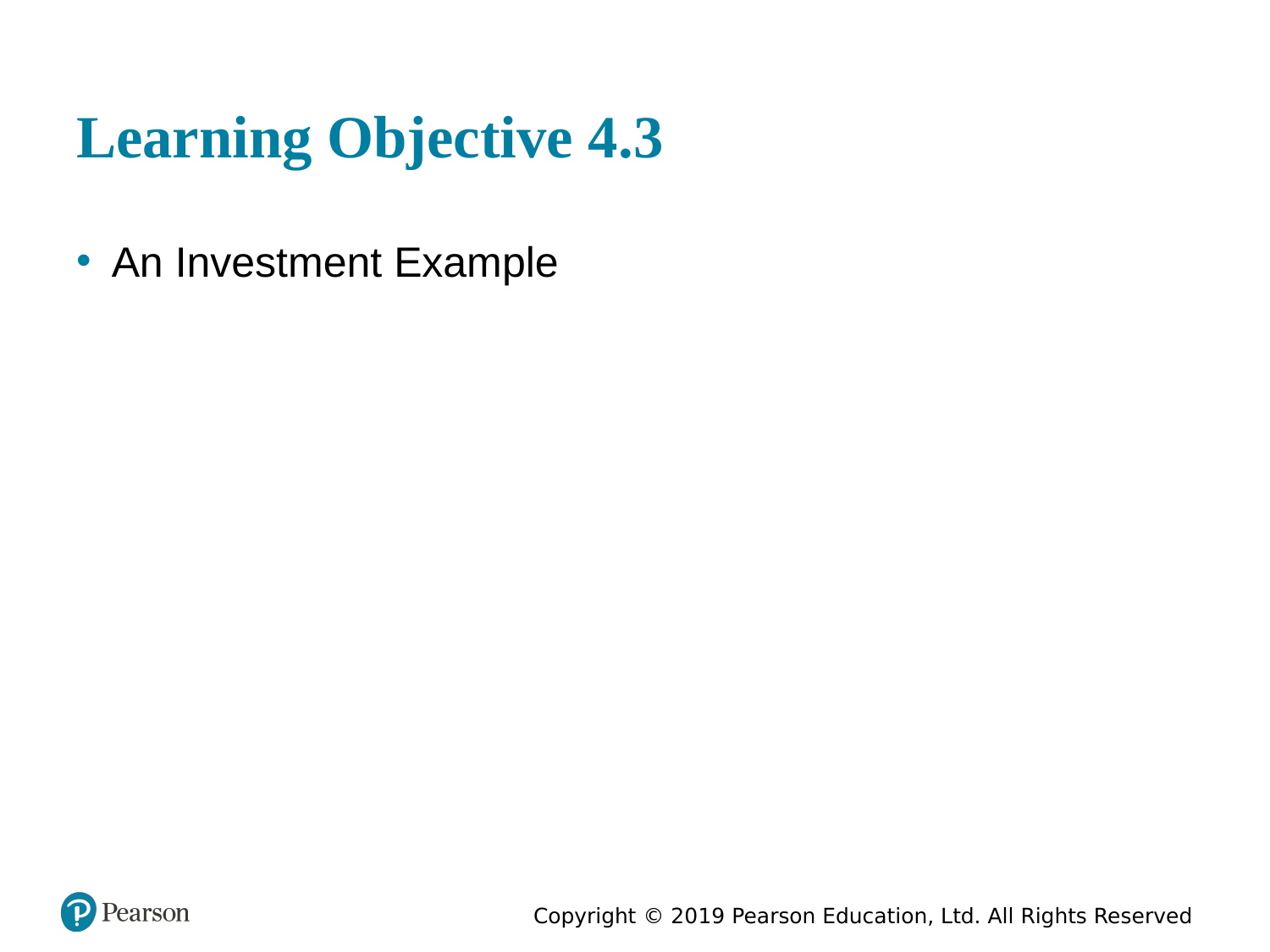

# Learning Objective 4.3
An Investment Example